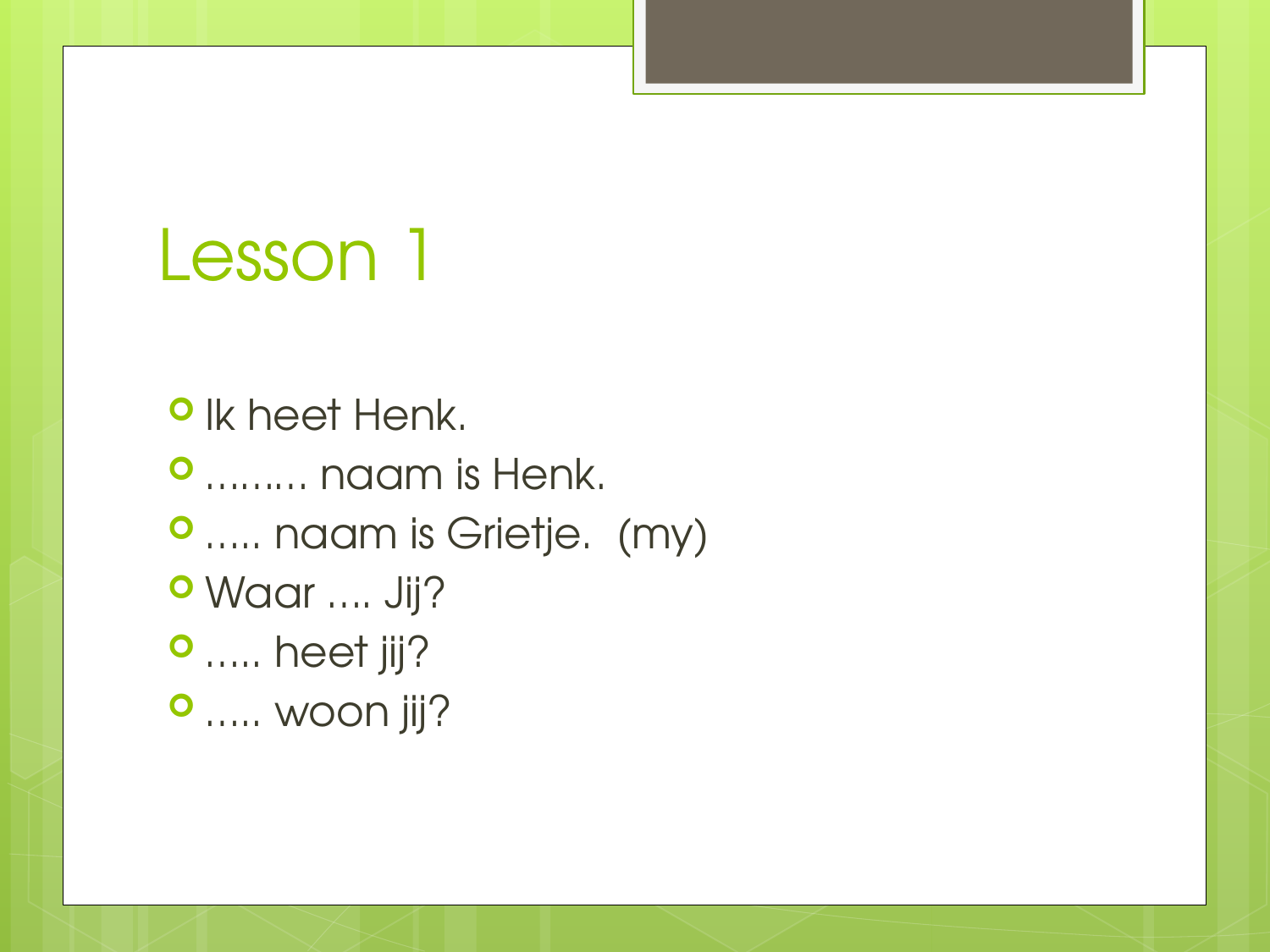

# Lesson 1

Ik heet Henk.
……… naam is Henk.
….. naam is Grietje.  (my)
Waar …. Jij?
….. heet jij?
….. woon jij?